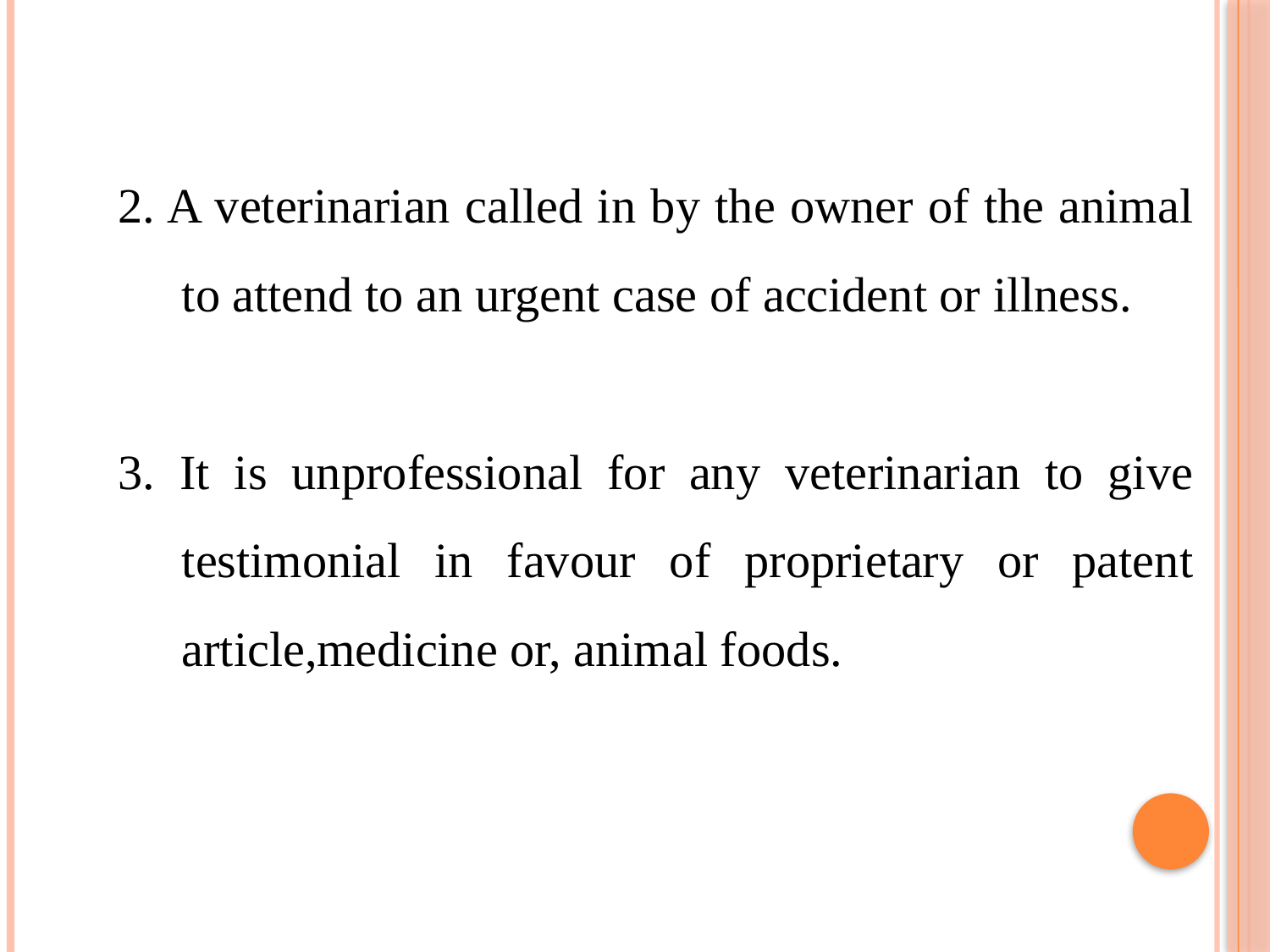

2. A veterinarian called in by the owner of the animal to attend to an urgent case of accident or illness.

3. It is unprofessional for any veterinarian to give testimonial in favour of proprietary or patent article,medicine or, animal foods.